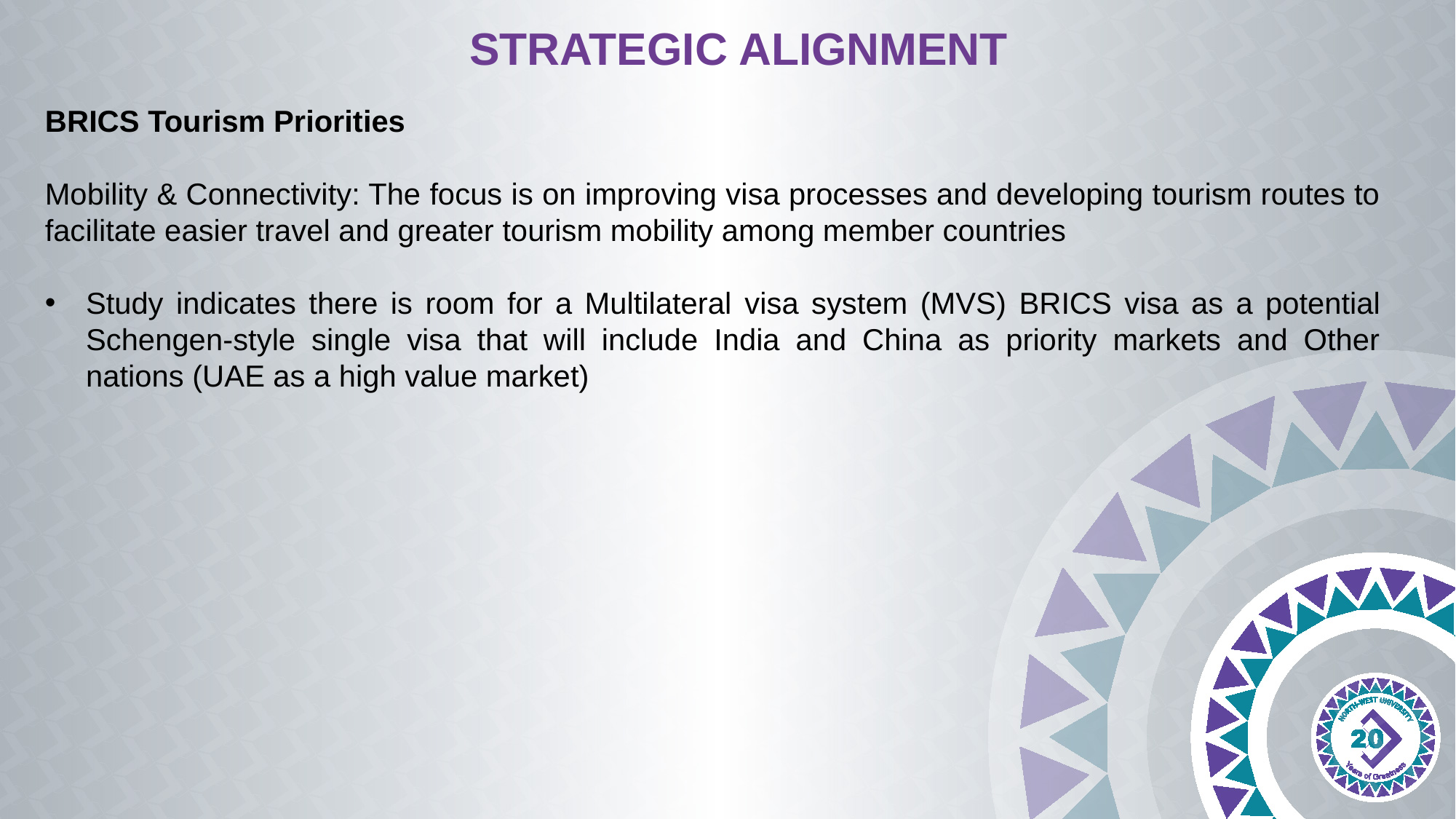

# STRATEGIC ALIGNMENT
BRICS Tourism Priorities

Mobility & Connectivity: The focus is on improving visa processes and developing tourism routes to facilitate easier travel and greater tourism mobility among member countries

Study indicates there is room for a Multilateral visa system (MVS) BRICS visa as a potential Schengen-style single visa that will include India and China as priority markets and Other nations (UAE as a high value market)